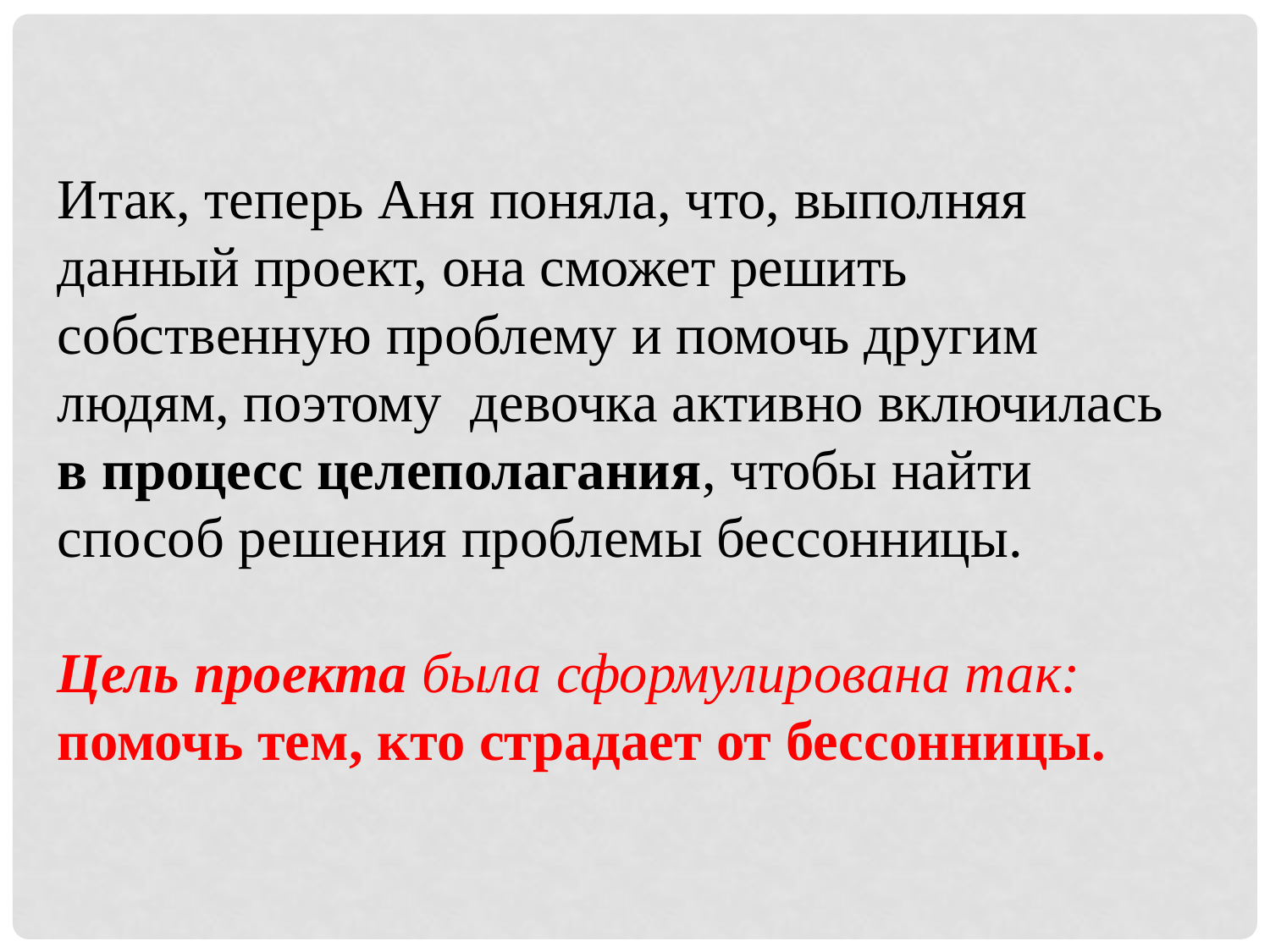

Итак, теперь Аня поняла, что, выполняя данный проект, она сможет решить собственную проблему и помочь другим людям, поэтому  девочка активно включилась в процесс целеполагания, чтобы найти способ решения проблемы бессонницы.

Цель проекта была сформулирована так: помочь тем, кто страдает от бессонницы.